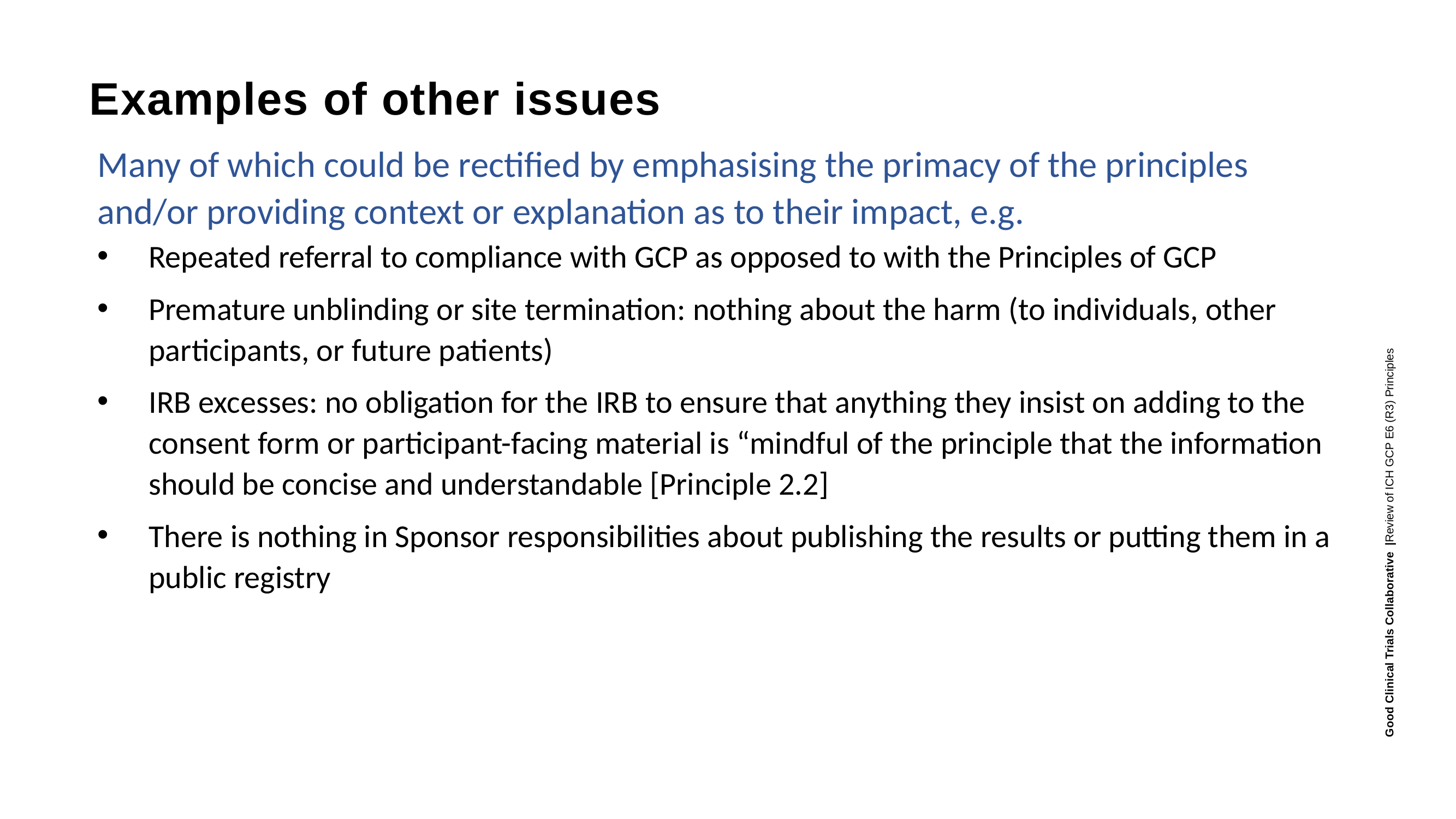

# Examples of other issues
Many of which could be rectified by emphasising the primacy of the principles and/or providing context or explanation as to their impact, e.g.
Repeated referral to compliance with GCP as opposed to with the Principles of GCP
Premature unblinding or site termination: nothing about the harm (to individuals, other participants, or future patients)
IRB excesses: no obligation for the IRB to ensure that anything they insist on adding to the consent form or participant-facing material is “mindful of the principle that the information should be concise and understandable [Principle 2.2]
There is nothing in Sponsor responsibilities about publishing the results or putting them in a public registry
Review of ICH GCP E6 (R3) Principles